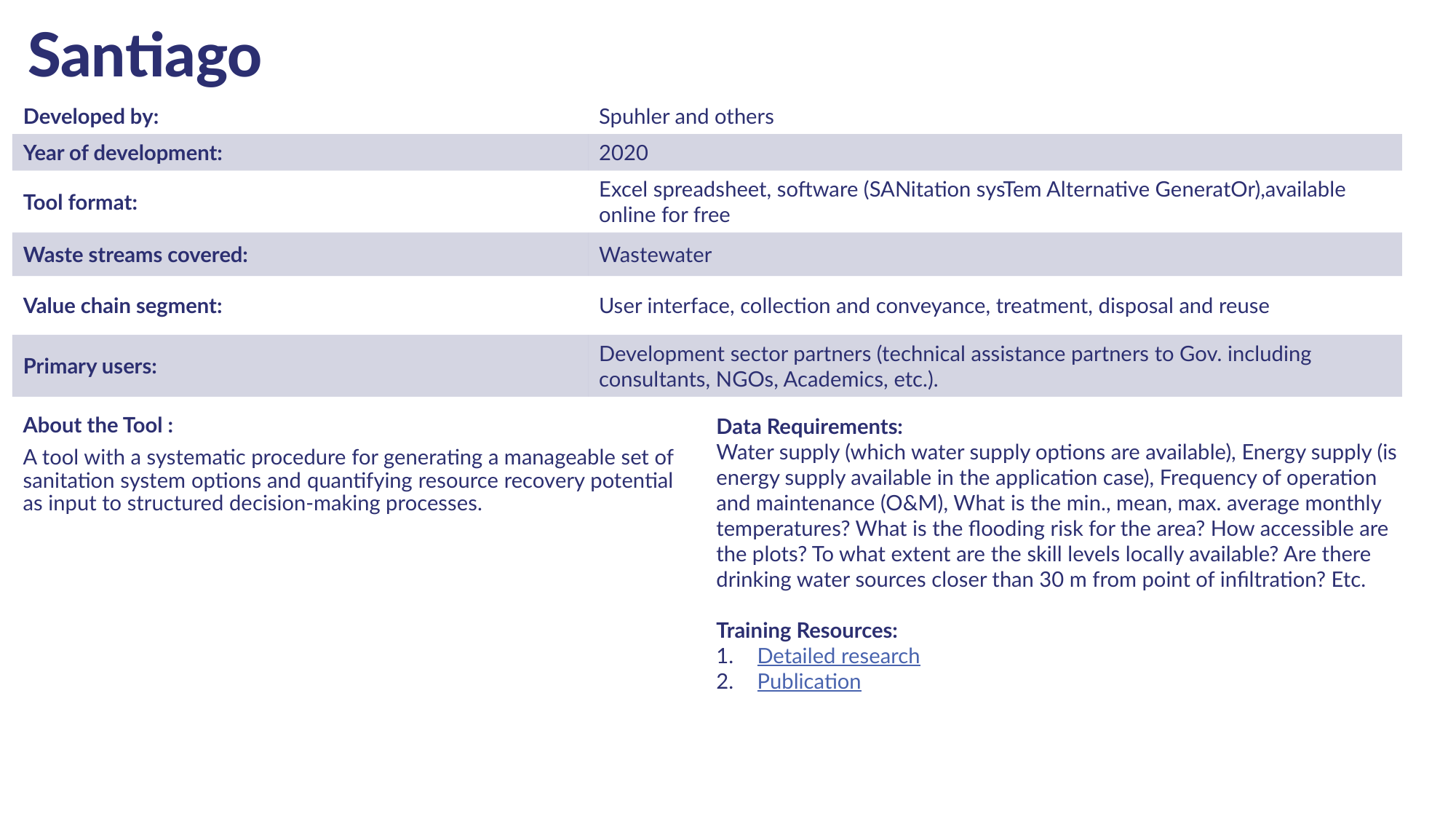

# Santiago
| Developed by: | Spuhler and others |
| --- | --- |
| Year of development: | 2020 |
| Tool format: | Excel spreadsheet, software (SANitation sysTem Alternative GeneratOr),available online for free |
| Waste streams covered: | Wastewater |
| Value chain segment: | User interface, collection and conveyance, treatment, disposal and reuse |
| Primary users: | Development sector partners (technical assistance partners to Gov. including consultants, NGOs, Academics, etc.). |
Data Requirements:
Water supply (which water supply options are available), Energy supply (is energy supply available in the application case), Frequency of operation and maintenance (O&M), What is the min., mean, max. average monthly temperatures? What is the flooding risk for the area? How accessible are the plots? To what extent are the skill levels locally available? Are there drinking water sources closer than 30 m from point of infiltration? Etc.

Training Resources:
Detailed research
Publication
About the Tool :
A tool with a systematic procedure for generating a manageable set of sanitation system options and quantifying resource recovery potential as input to structured decision-making processes.